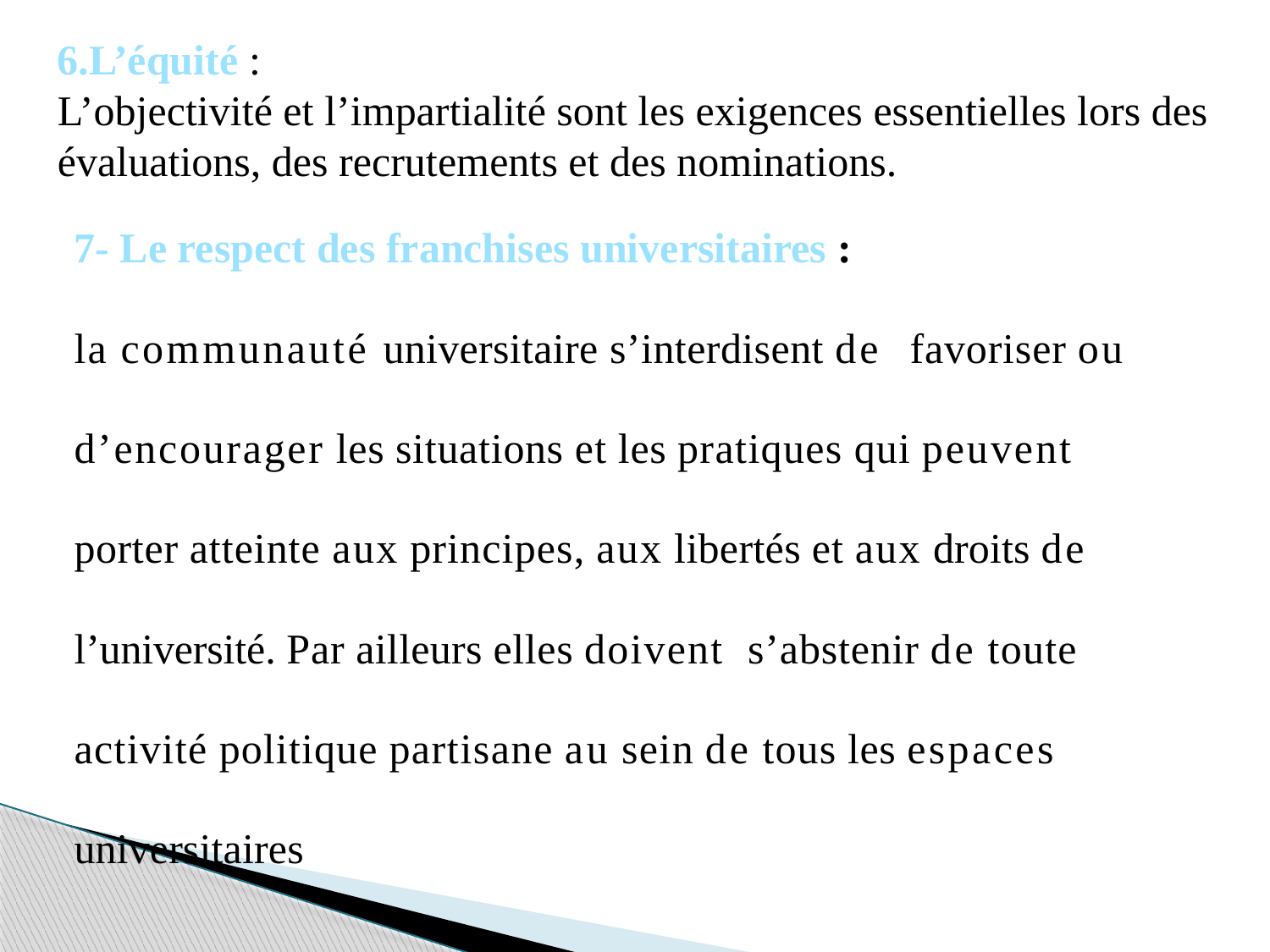

6.L’équité :
L’objectivité et l’impartialité sont les exigences essentielles lors des évaluations, des recrutements et des nominations.
7- Le respect des franchises universitaires :
la communauté universitaire s’interdisent de  favoriser ou d’encourager les situations et les pratiques qui peuvent porter atteinte aux principes, aux libertés et aux droits de l’université. Par ailleurs elles doivent  s’abstenir de toute activité politique partisane au sein de tous les espaces universitaires